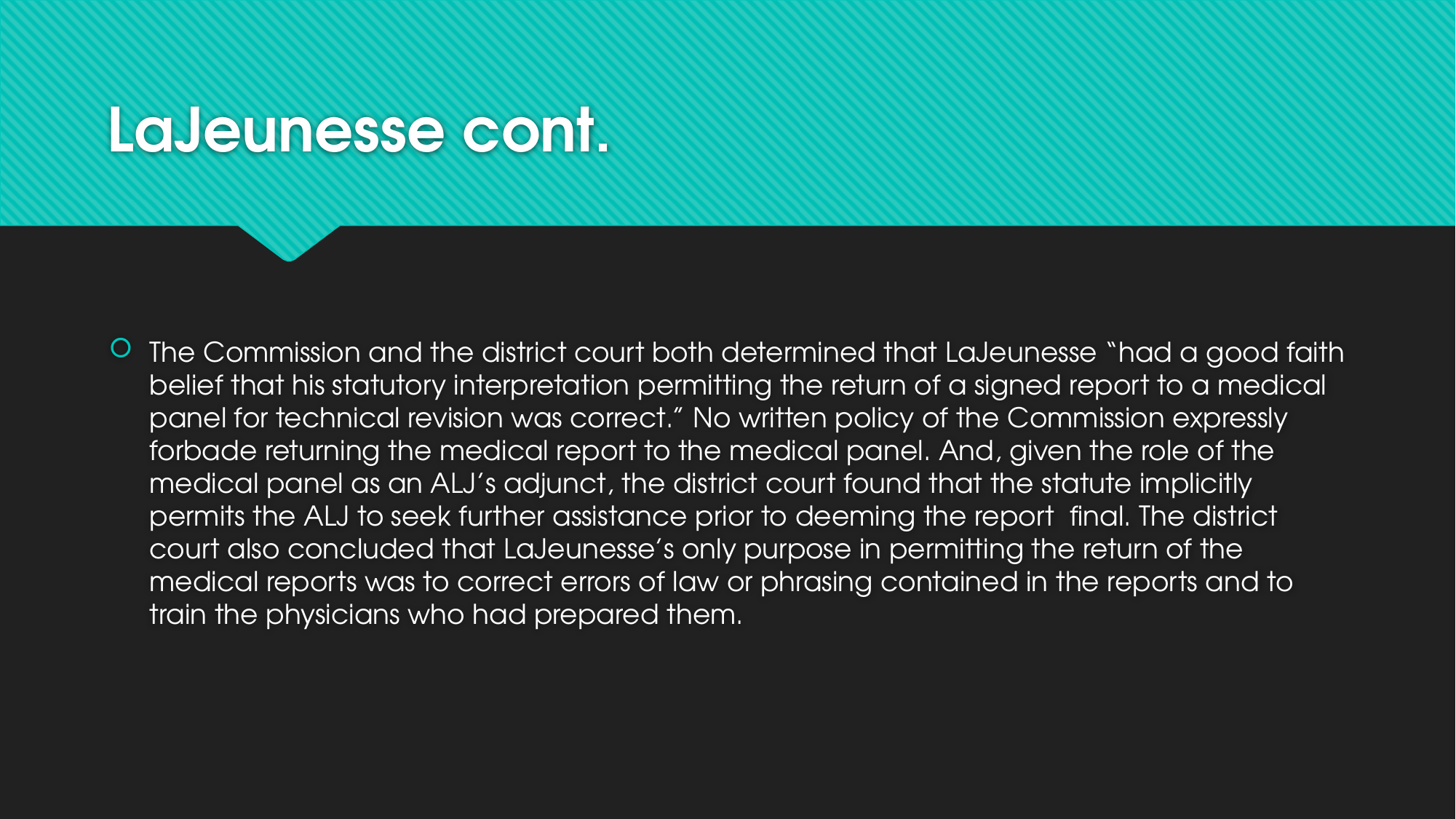

# LaJeunesse cont.
The Commission and the district court both determined that LaJeunesse “had a good faith belief that his statutory interpretation permitting the return of a signed report to a medical panel for technical revision was correct.” No written policy of the Commission expressly forbade returning the medical report to the medical panel. And, given the role of the medical panel as an ALJ’s adjunct, the district court found that the statute implicitly permits the ALJ to seek further assistance prior to deeming the report  final. The district court also concluded that LaJeunesse’s only purpose in permitting the return of the medical reports was to correct errors of law or phrasing contained in the reports and to train the physicians who had prepared them.